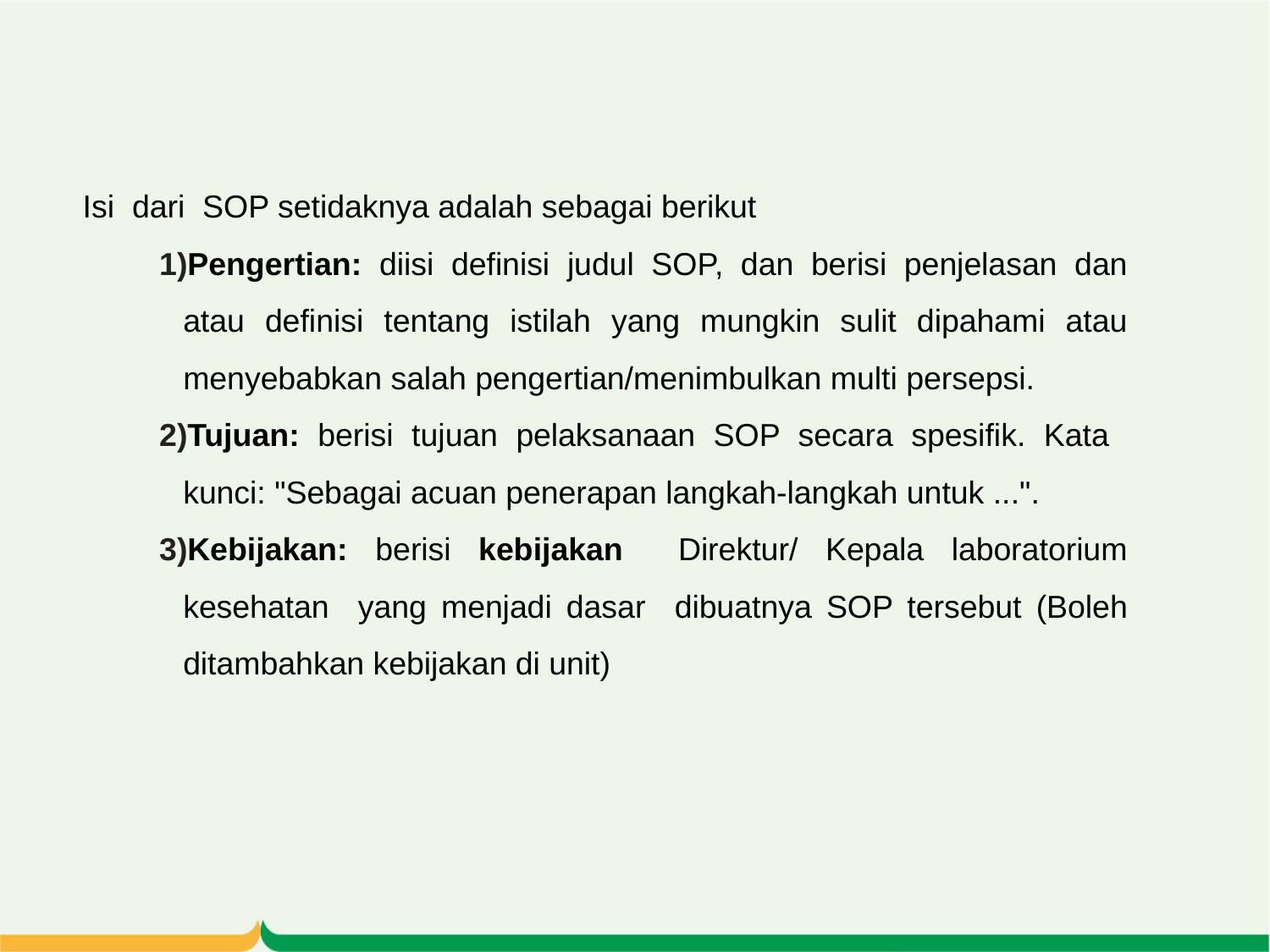

Isi  dari  SOP setidaknya adalah sebagai berikut
Pengertian: diisi definisi judul SOP, dan berisi penjelasan dan atau definisi tentang istilah yang mungkin sulit dipahami atau menyebabkan salah pengertian/menimbulkan multi persepsi.
Tujuan: berisi tujuan pelaksanaan SOP secara spesifik. Kata  kunci: "Sebagai acuan penerapan langkah-langkah untuk ...".
Kebijakan: berisi kebijakan  Direktur/ Kepala laboratorium kesehatan  yang menjadi dasar  dibuatnya SOP tersebut (Boleh ditambahkan kebijakan di unit)